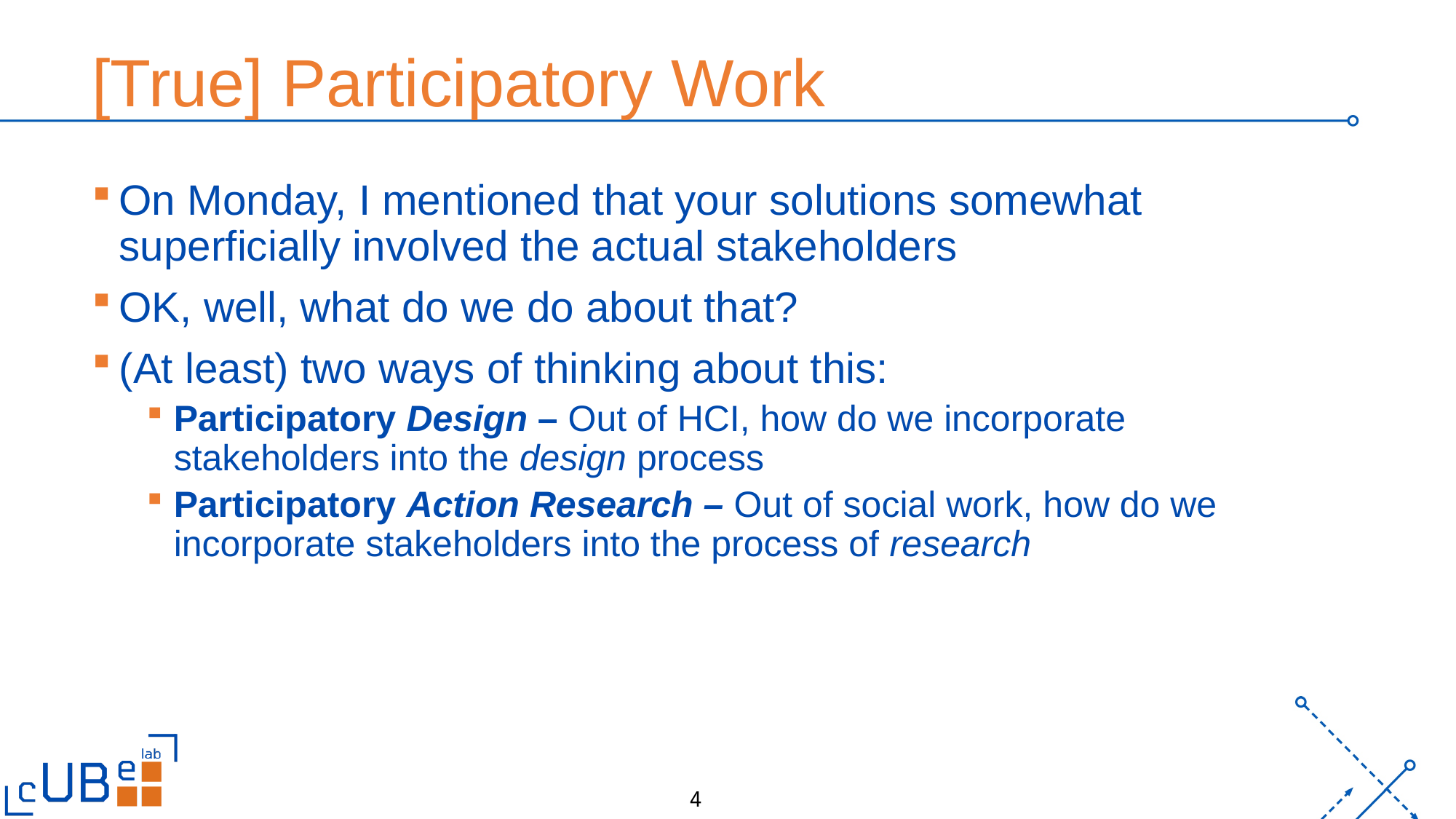

# [True] Participatory Work
On Monday, I mentioned that your solutions somewhat superficially involved the actual stakeholders
OK, well, what do we do about that?
(At least) two ways of thinking about this:
Participatory Design – Out of HCI, how do we incorporate stakeholders into the design process
Participatory Action Research – Out of social work, how do we incorporate stakeholders into the process of research
4